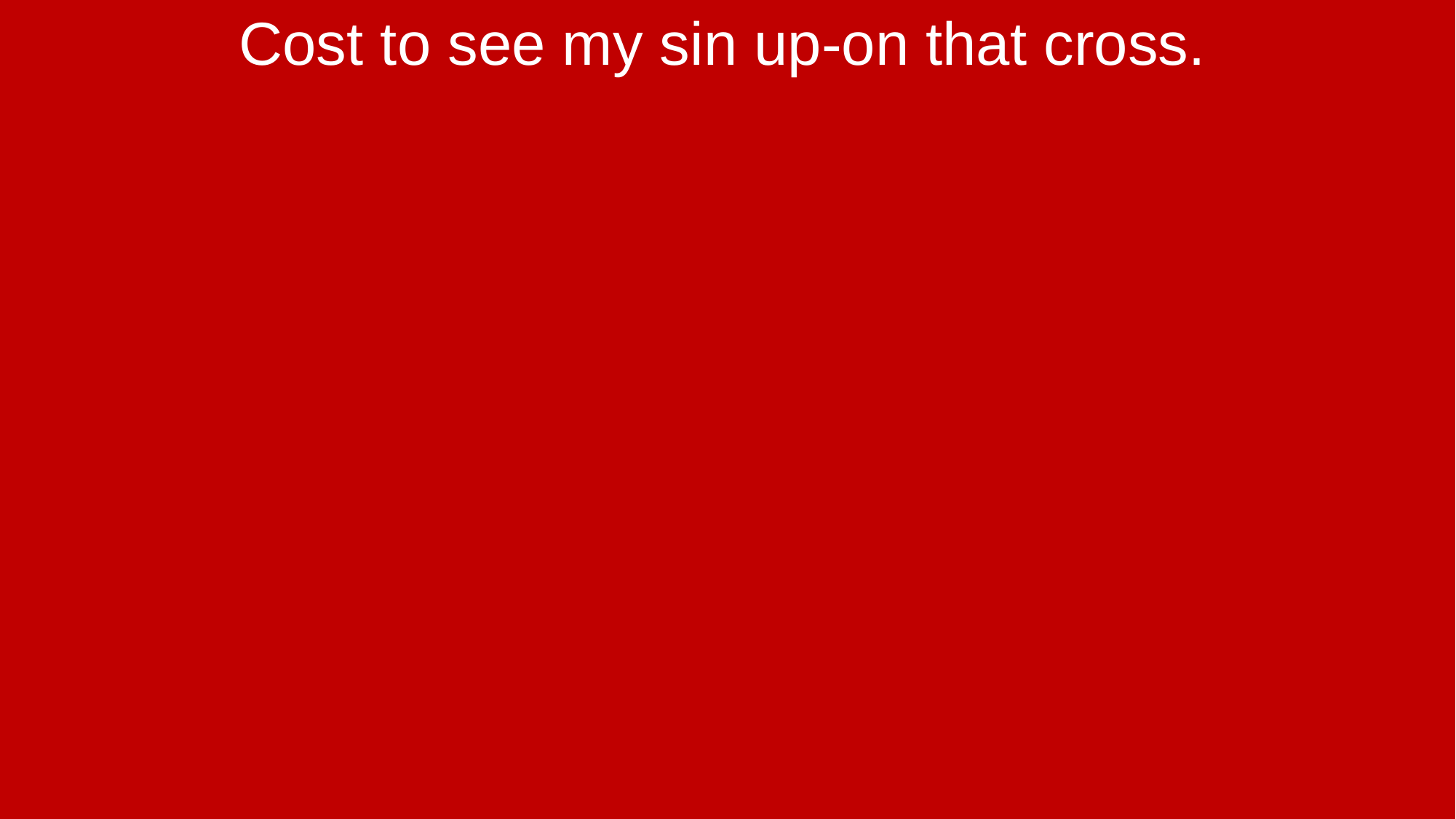

Cost to see my sin up-on that cross.